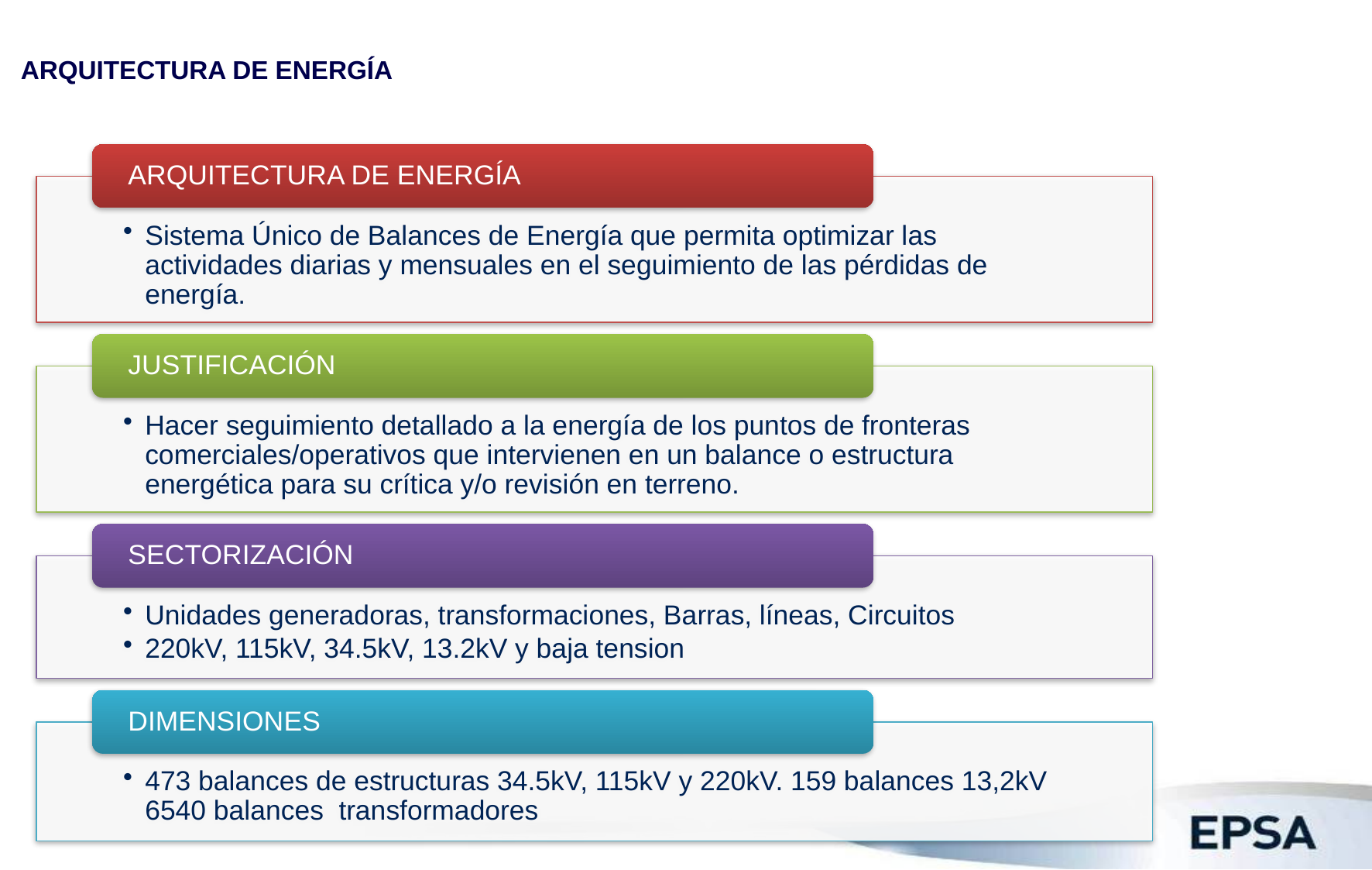

# ARQUITECTURA DE ENERGÍA
Sistema Único de Balances de Energía que permita optimizar las actividades diarias y mensuales en el seguimiento de las pérdidas de energía.
ARQUITECTURA DE ENERGÍA
Hacer seguimiento detallado a la energía de los puntos de fronteras comerciales/operativos que intervienen en un balance o estructura energética para su crítica y/o revisión en terreno.
JUSTIFICACIÓN
Unidades generadoras, transformaciones, Barras, líneas, Circuitos
220kV, 115kV, 34.5kV, 13.2kV y baja tension
SECTORIZACIÓN
473 balances de estructuras 34.5kV, 115kV y 220kV. 159 balances 13,2kV 6540 balances  transformadores
DIMENSIONES